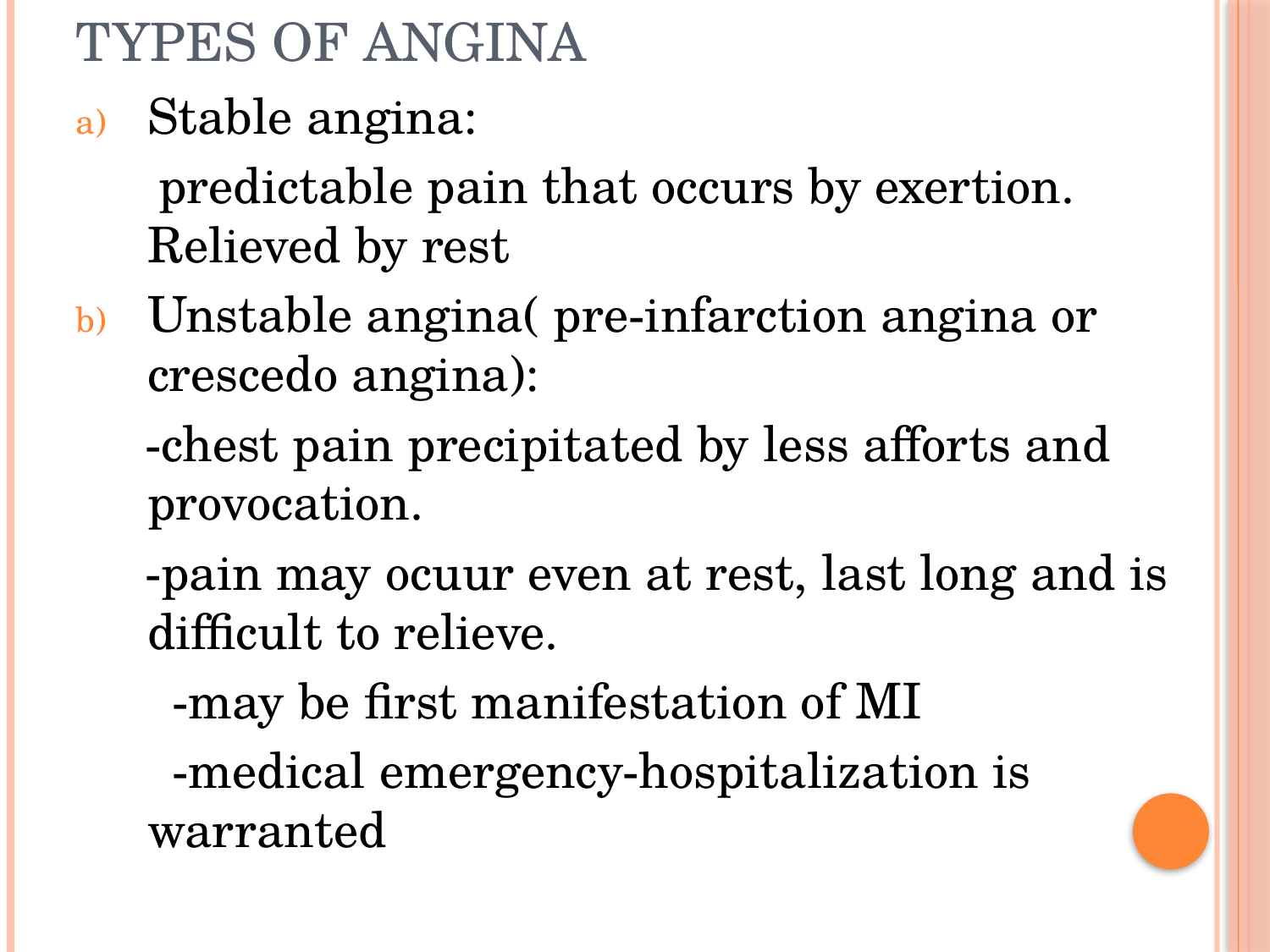

# Types of angina
Stable angina:
      predictable pain that occurs by exertion. Relieved by rest
Unstable angina( pre-infarction angina or crescedo angina):
     -chest pain precipitated by less afforts and provocation.
     -pain may ocuur even at rest, last long and is difficult to relieve.
       -may be first manifestation of MI
       -medical emergency-hospitalization is warranted